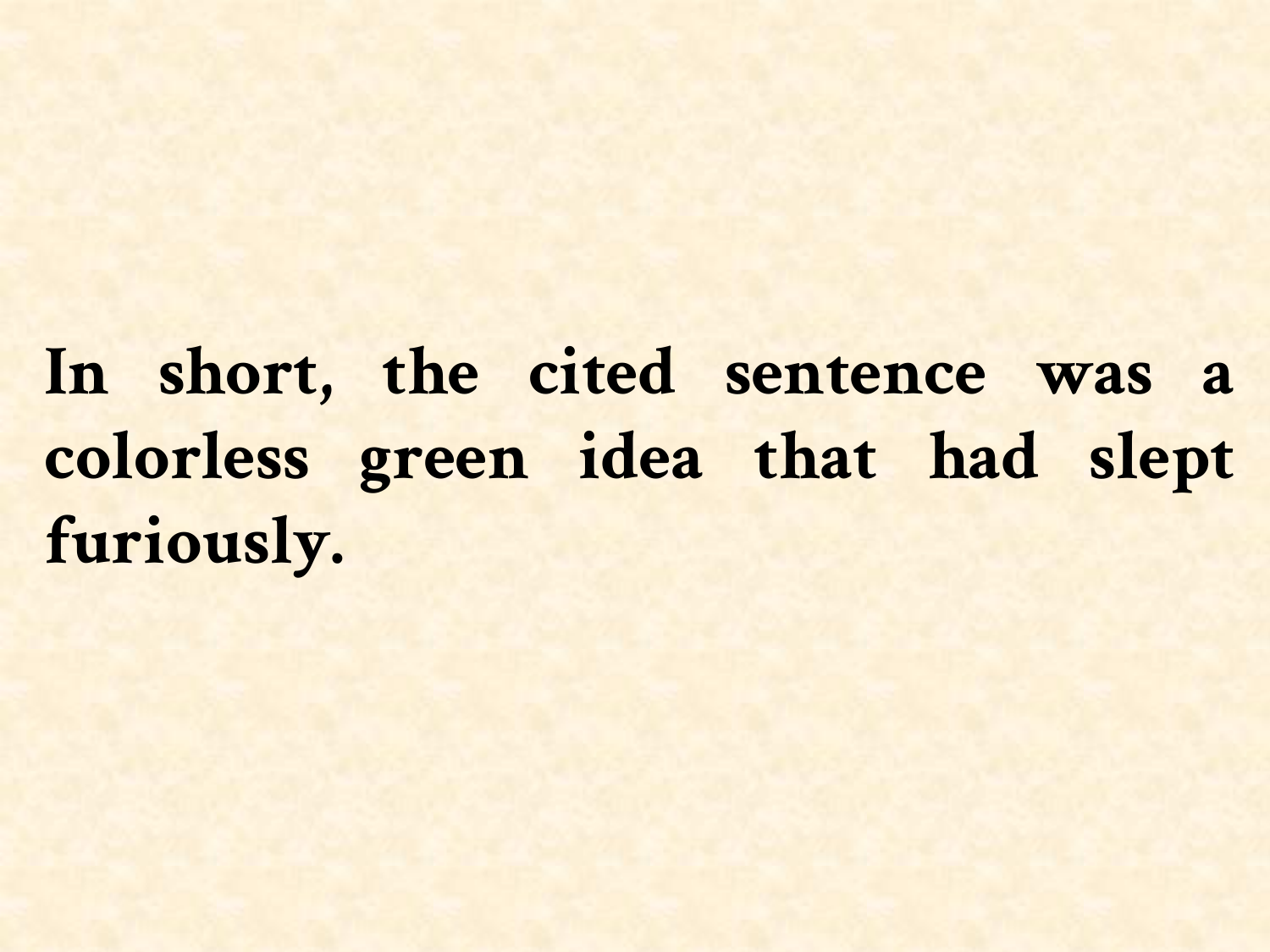

In short, the cited sentence was a colorless green idea that had slept furiously.